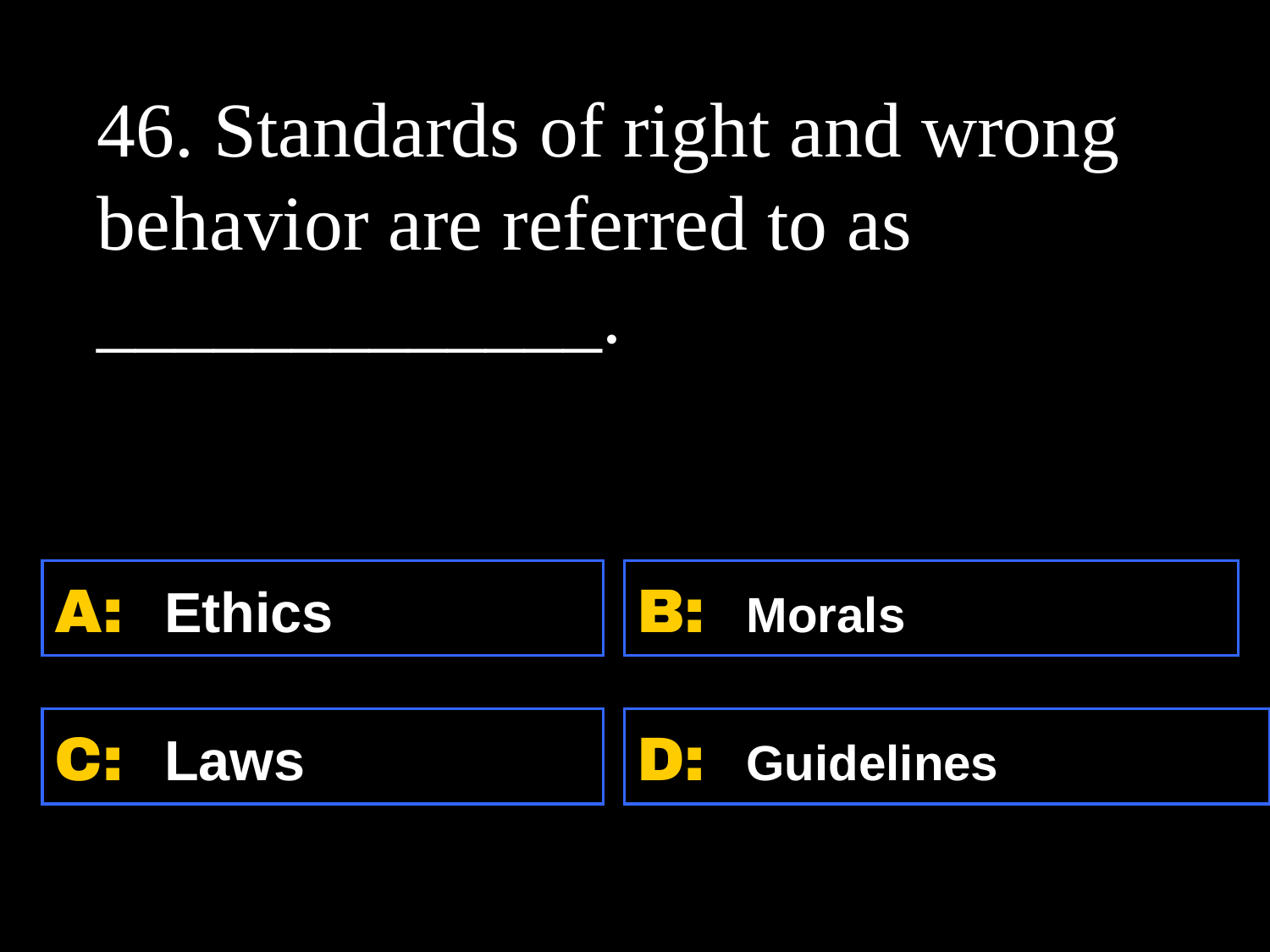

46. Standards of right and wrong behavior are referred to as _____________.
A:  Ethics
B:  Morals
C:  Laws
D:  Guidelines